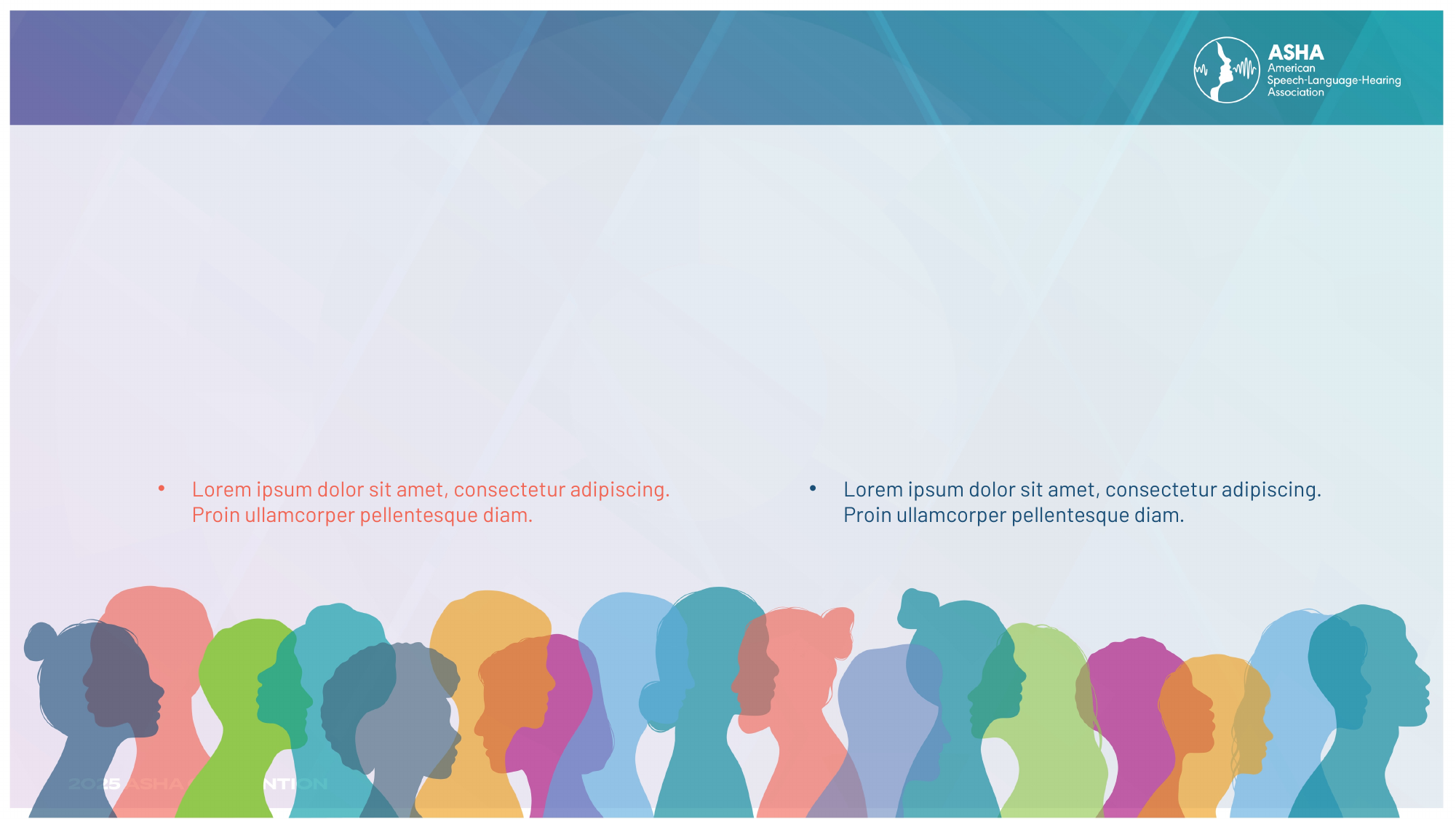

#
Lorem ipsum dolor sit amet, consectetur adipiscing.
Proin ullamcorper pellentesque diam.
Lorem ipsum dolor sit amet, consectetur adipiscing.
Proin ullamcorper pellentesque diam.